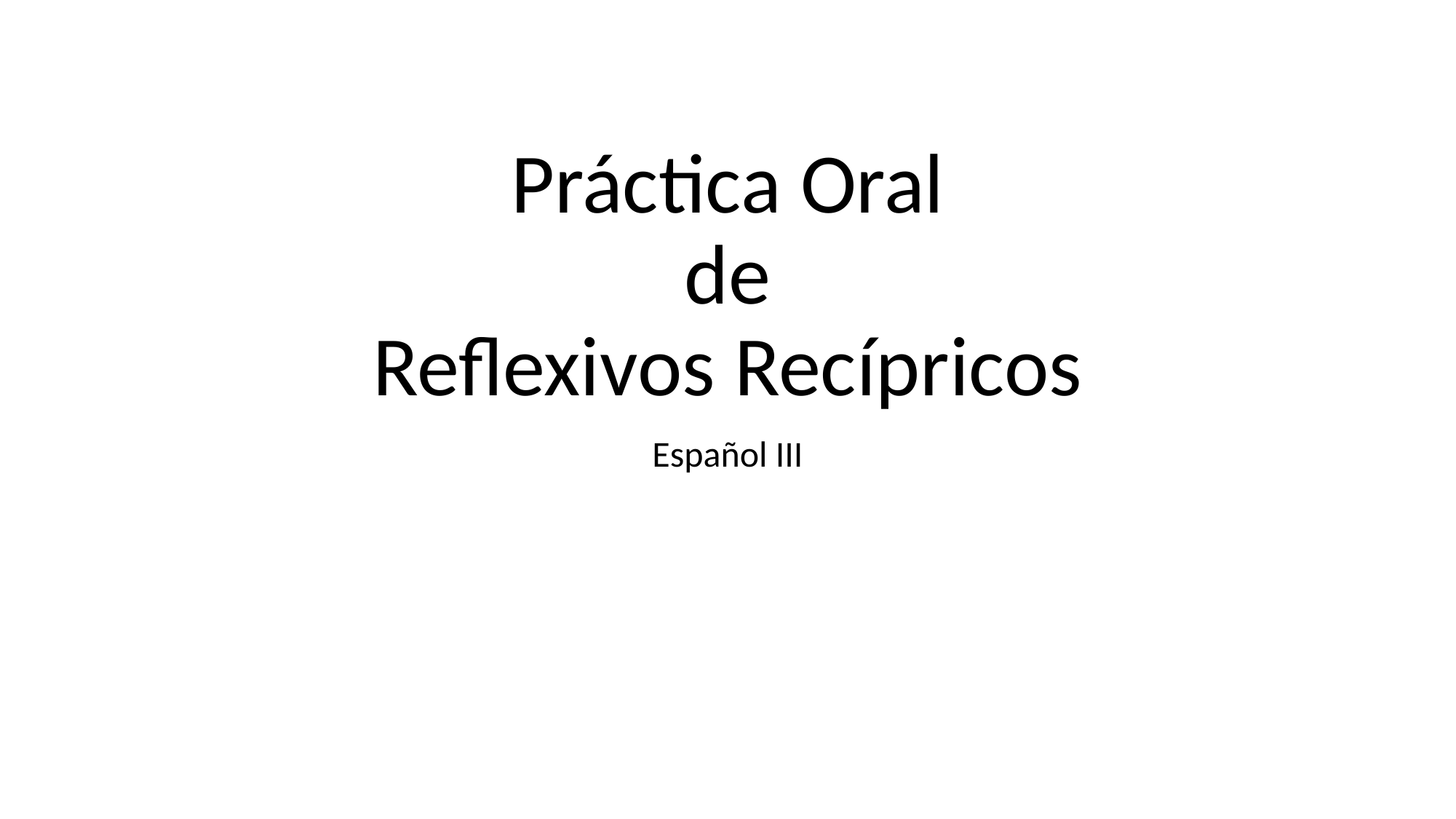

# Práctica Oral de Reflexivos Recípricos
Español III